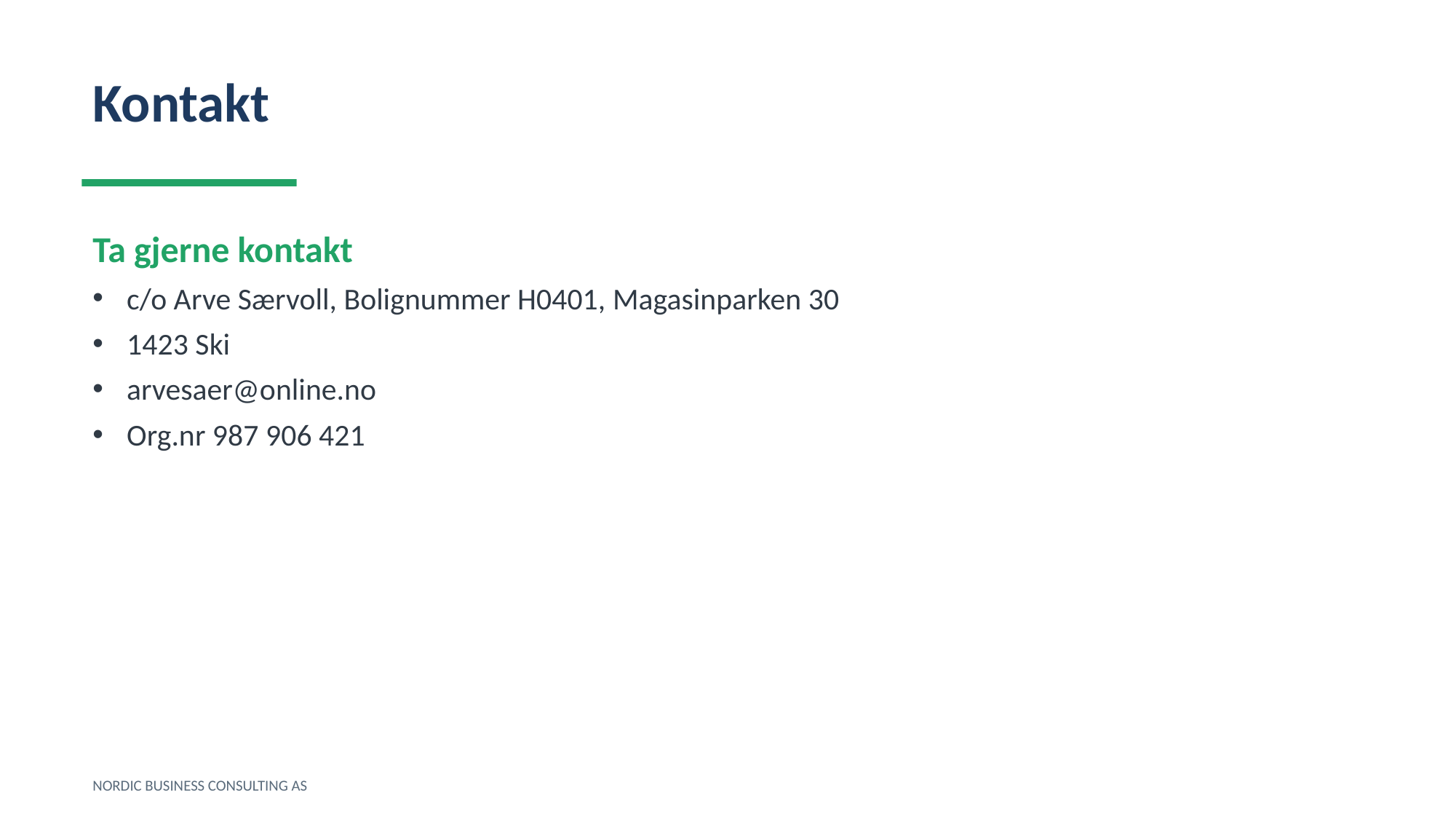

Kontakt

Ta gjerne kontakt
c/o Arve Særvoll, Bolignummer H0401, Magasinparken 30
1423 Ski
arvesaer@online.no
Org.nr 987 906 421
NORDIC BUSINESS CONSULTING AS